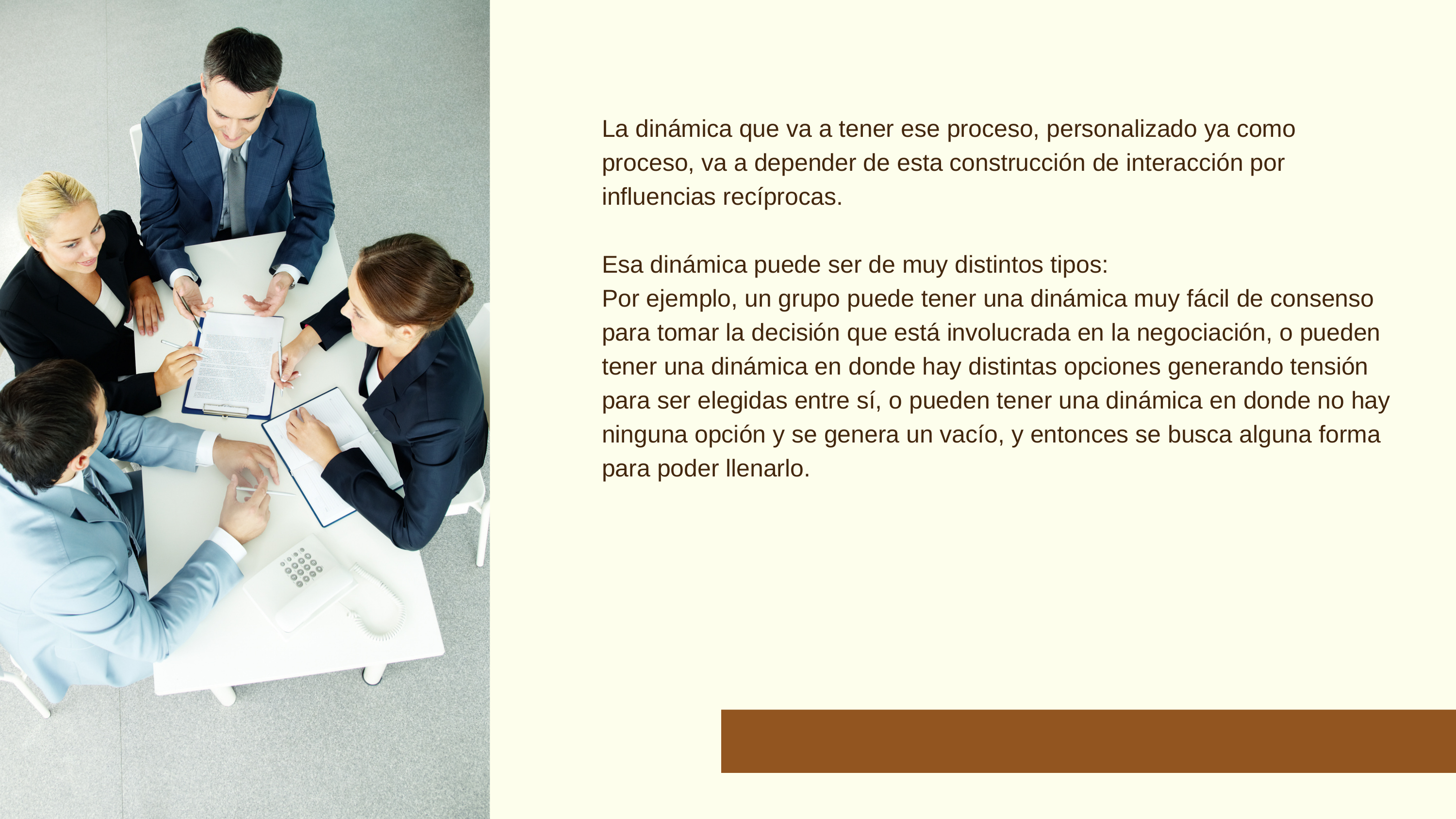

La dinámica que va a tener ese proceso, personalizado ya como proceso, va a depender de esta construcción de interacción por influencias recíprocas.

Esa dinámica puede ser de muy distintos tipos:
Por ejemplo, un grupo puede tener una dinámica muy fácil de consenso para tomar la decisión que está involucrada en la negociación, o pueden tener una dinámica en donde hay distintas opciones generando tensión para ser elegidas entre sí, o pueden tener una dinámica en donde no hay ninguna opción y se genera un vacío, y entonces se busca alguna forma para poder llenarlo.